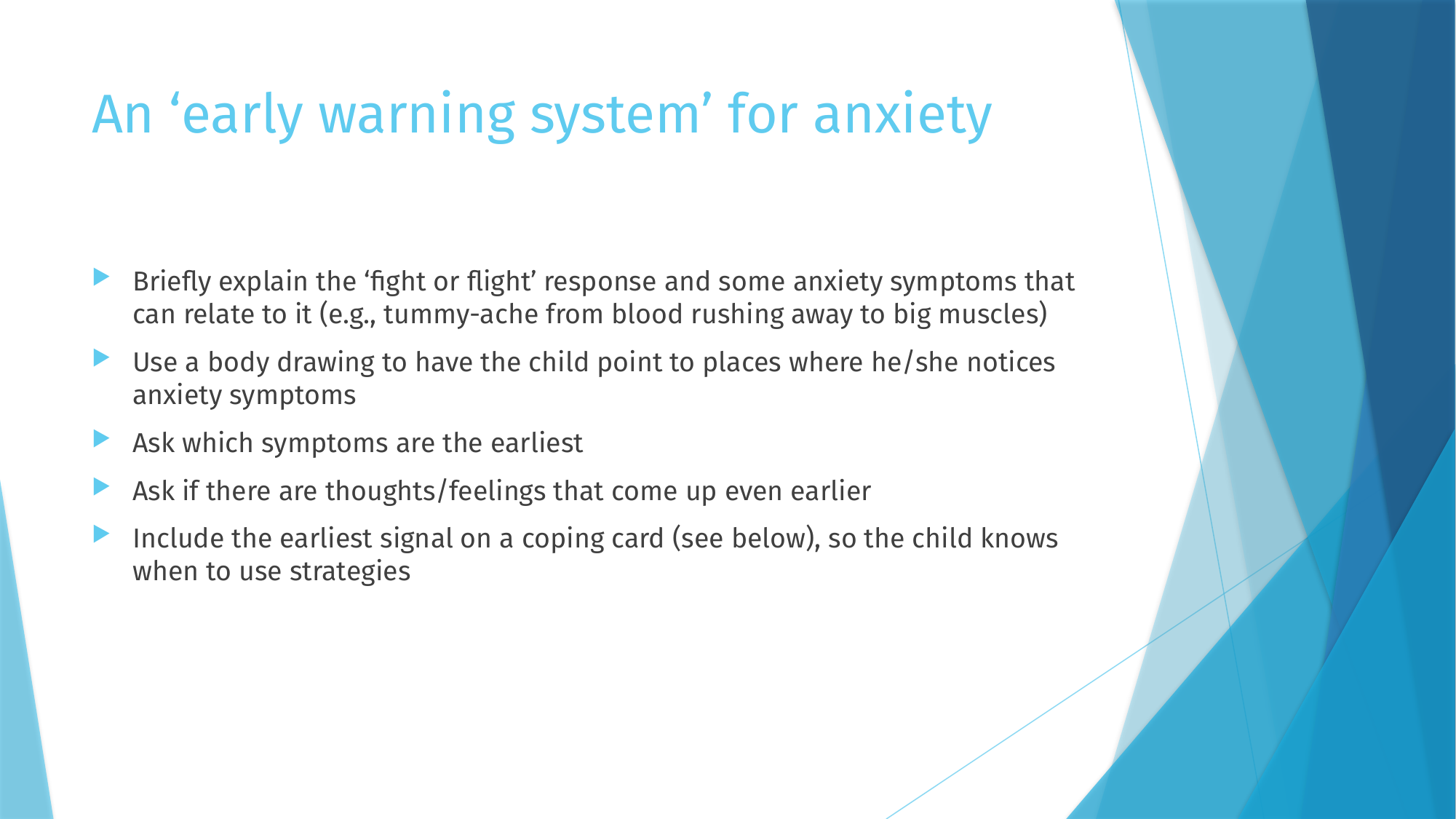

# An ‘early warning system’ for anxiety
Briefly explain the ‘fight or flight’ response and some anxiety symptoms that can relate to it (e.g., tummy-ache from blood rushing away to big muscles)
Use a body drawing to have the child point to places where he/she notices anxiety symptoms
Ask which symptoms are the earliest
Ask if there are thoughts/feelings that come up even earlier
Include the earliest signal on a coping card (see below), so the child knows when to use strategies